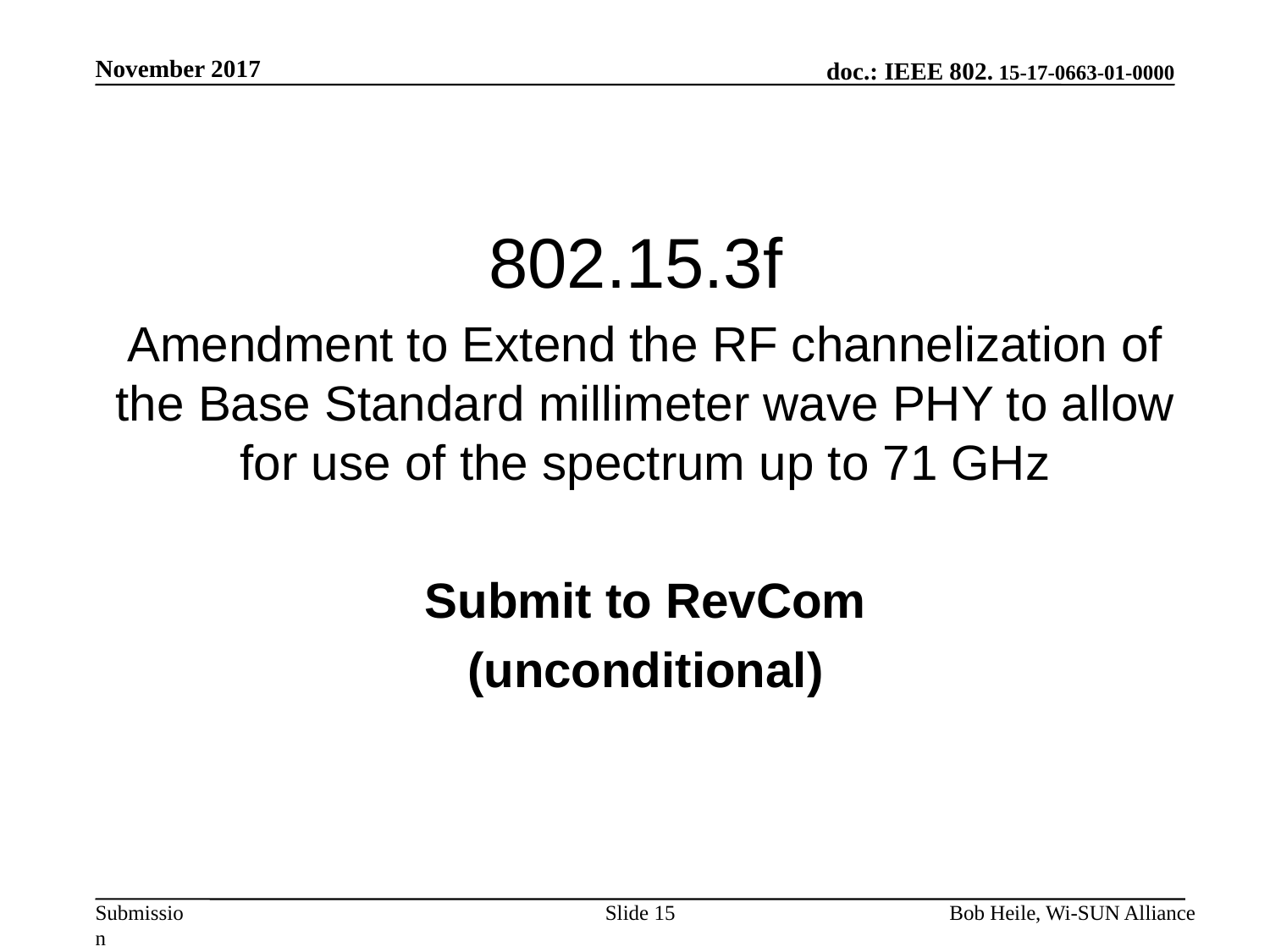

November 2017
802.15.3f
Amendment to Extend the RF channelization of the Base Standard millimeter wave PHY to allow for use of the spectrum up to 71 GHz

Submit to RevCom
(unconditional)
Slide 15
Bob Heile, Wi-SUN Alliance